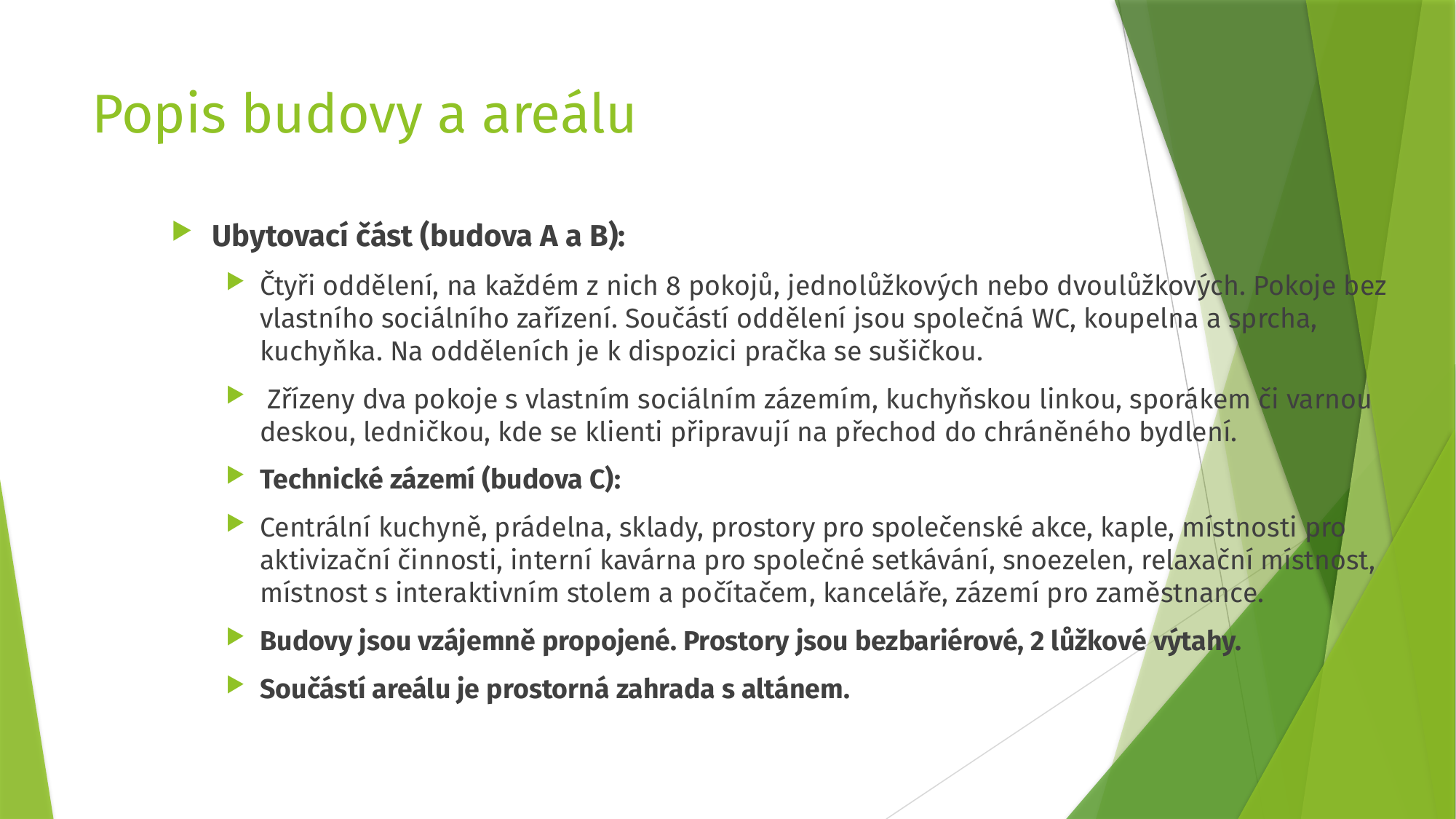

# Popis budovy a areálu

Ubytovací část (budova A a B):
Čtyři oddělení, na každém z nich 8 pokojů, jednolůžkových nebo dvoulůžkových. Pokoje bez vlastního sociálního zařízení. Součástí oddělení jsou společná WC, koupelna a sprcha, kuchyňka. Na odděleních je k dispozici pračka se sušičkou.
 Zřízeny dva pokoje s vlastním sociálním zázemím, kuchyňskou linkou, sporákem či varnou deskou, ledničkou, kde se klienti připravují na přechod do chráněného bydlení.
Technické zázemí (budova C):
Centrální kuchyně, prádelna, sklady, prostory pro společenské akce, kaple, místnosti pro aktivizační činnosti, interní kavárna pro společné setkávání, snoezelen, relaxační místnost, místnost s interaktivním stolem a počítačem, kanceláře, zázemí pro zaměstnance.
Budovy jsou vzájemně propojené. Prostory jsou bezbariérové, 2 lůžkové výtahy.
Součástí areálu je prostorná zahrada s altánem.